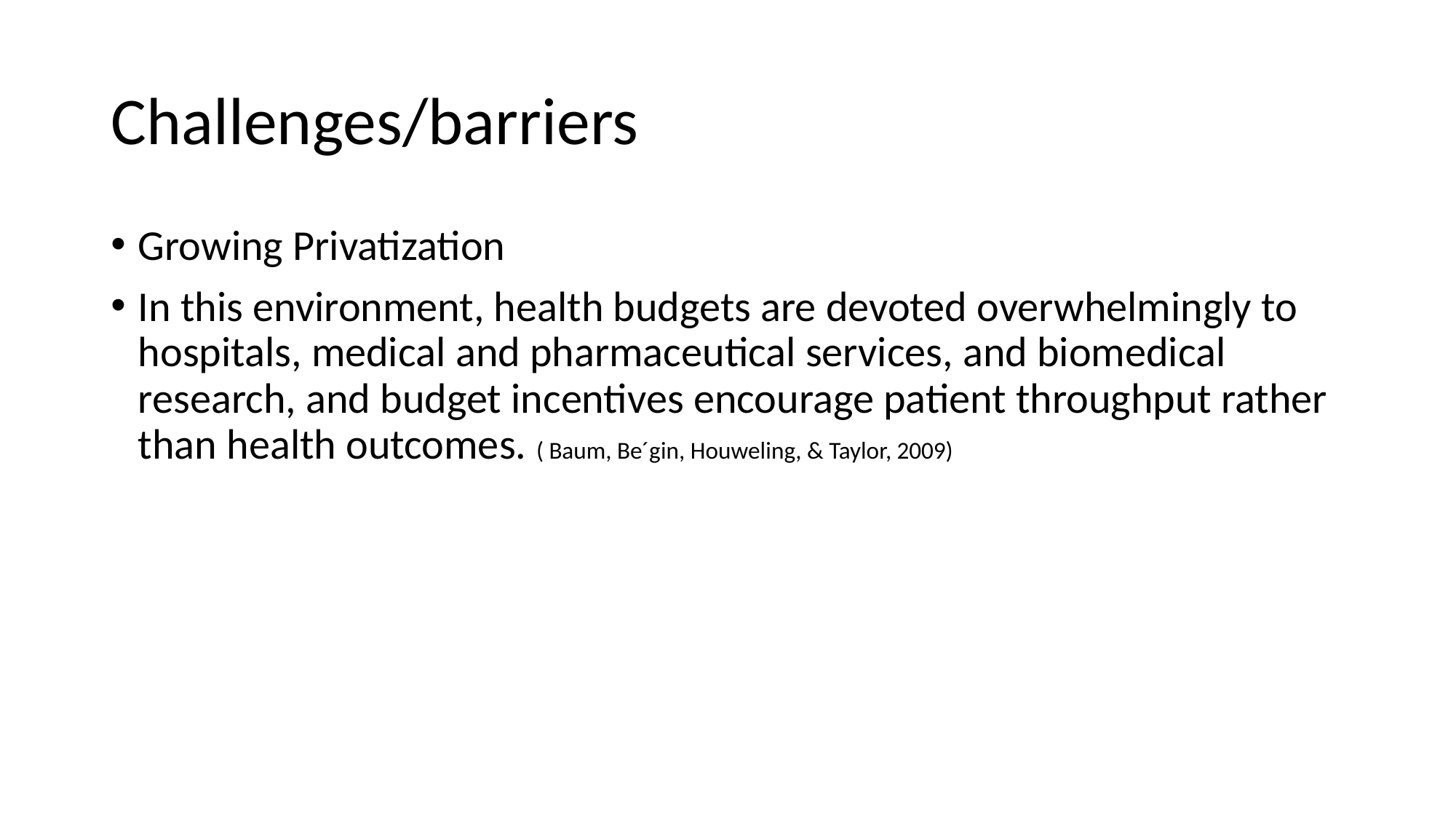

# Challenges/barriers
Growing Privatization
In this environment, health budgets are devoted overwhelmingly to hospitals, medical and pharmaceutical services, and biomedical research, and budget incentives encourage patient throughput rather than health outcomes. ( Baum, Be´gin, Houweling, & Taylor, 2009)